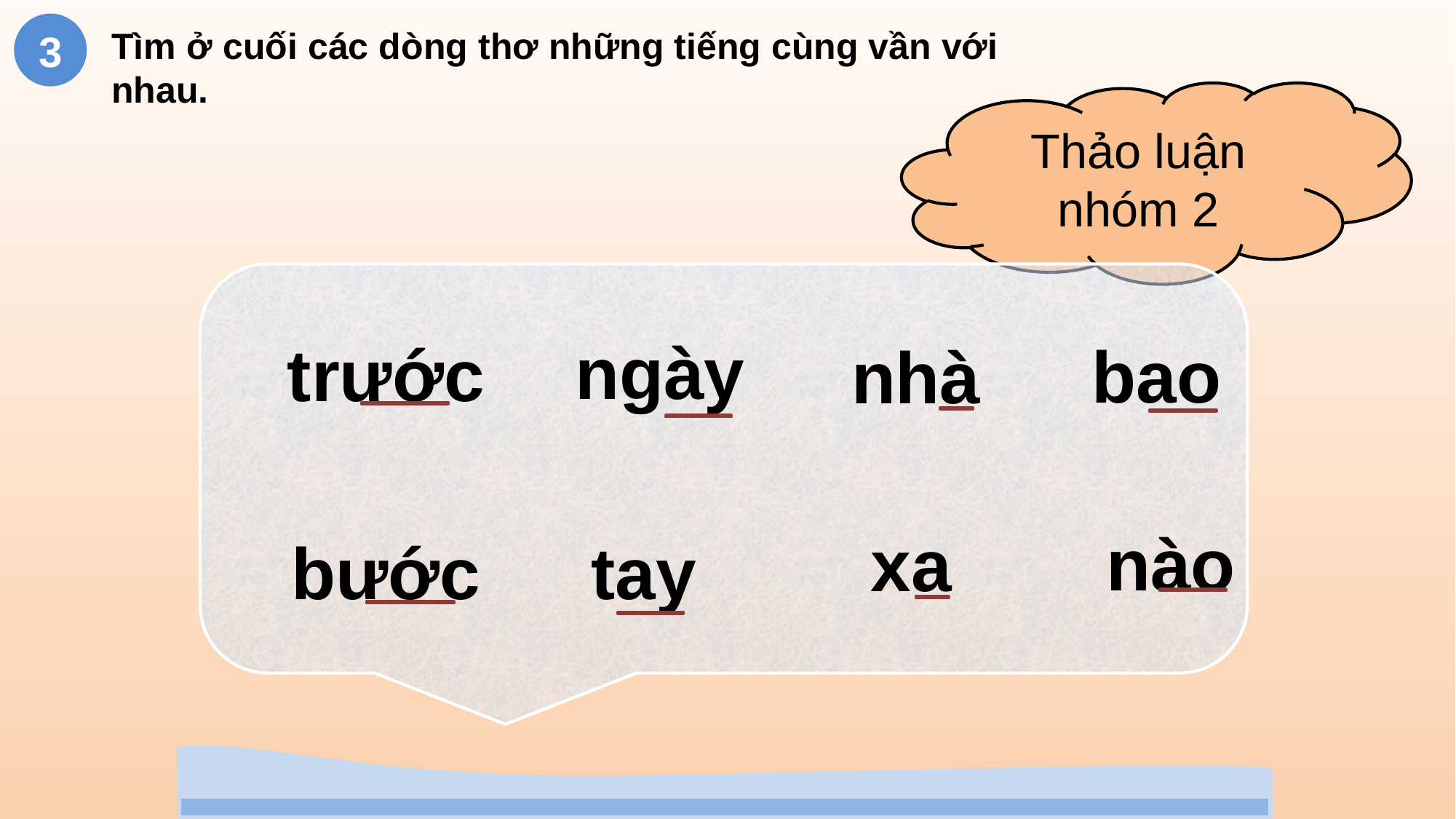

3
Tìm ở cuối các dòng thơ những tiếng cùng vần với nhau.
Thảo luận nhóm 2

ngày
trước
bao
nhà

nào
xa
tay
bước